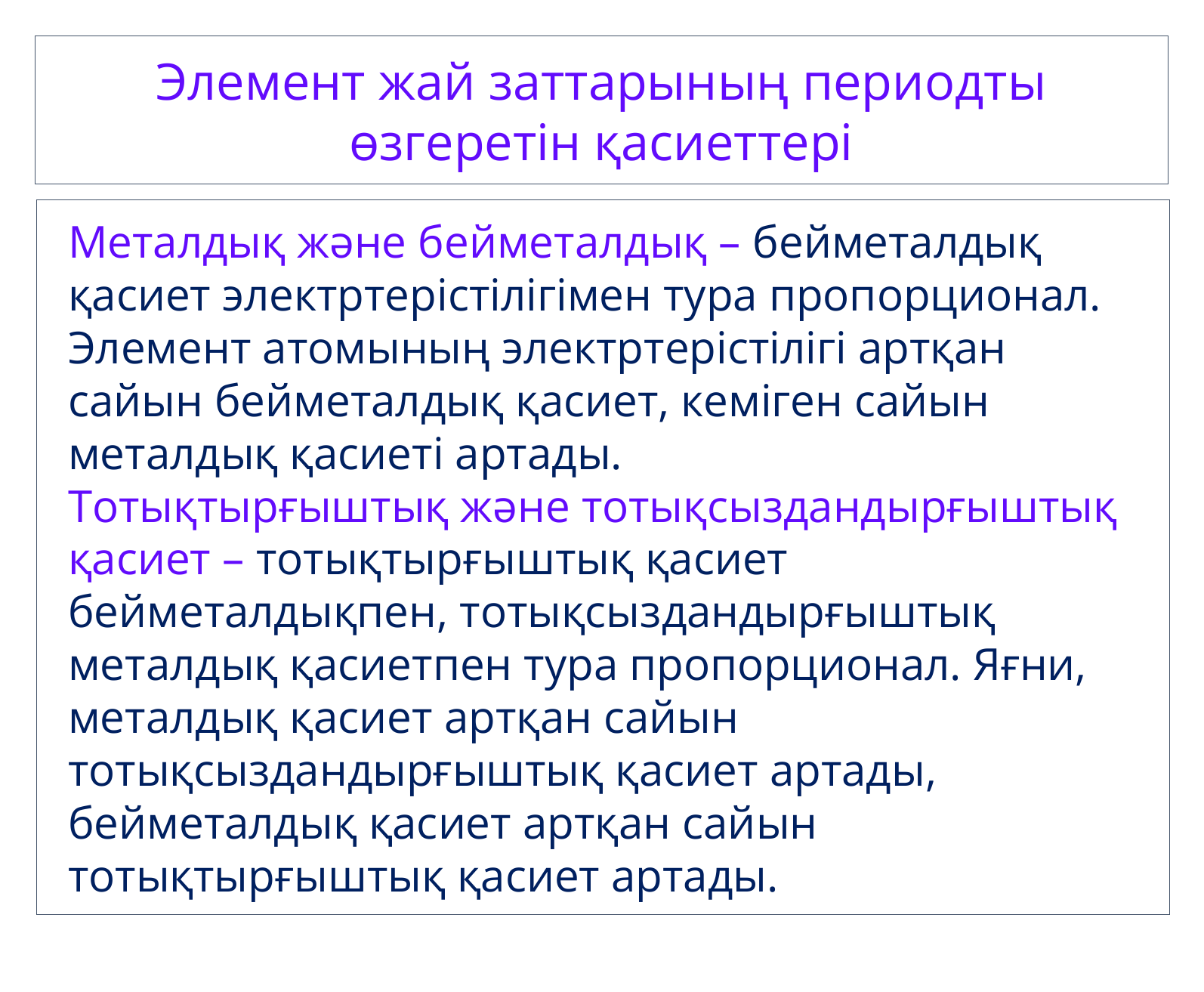

Элемент жай заттарының периодты өзгеретін қасиеттері
Металдық және бейметалдық – бейметалдық қасиет электртерістілігімен тура пропорционал. Элемент атомының электртерістілігі артқан сайын бейметалдық қасиет, кеміген сайын металдық қасиеті артады.
Тотықтырғыштық және тотықсыздандырғыштық қасиет – тотықтырғыштық қасиет бейметалдықпен, тотықсыздандырғыштық металдық қасиетпен тура пропорционал. Яғни, металдық қасиет артқан сайын тотықсыздандырғыштық қасиет артады, бейметалдық қасиет артқан сайын тотықтырғыштық қасиет артады.